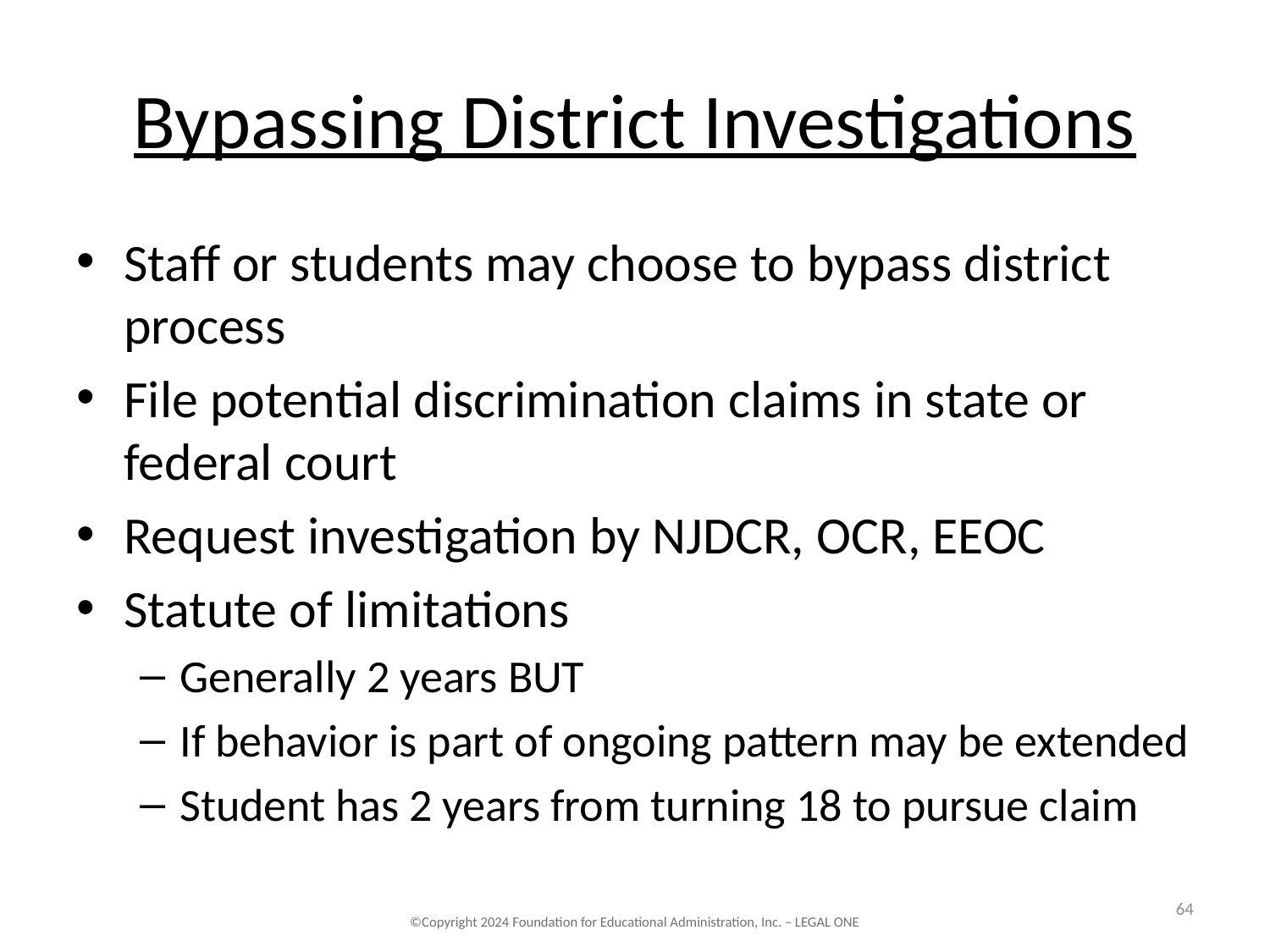

# Bypassing District Investigations
Staff or students may choose to bypass district process
File potential discrimination claims in state or federal court
Request investigation by NJDCR, OCR, EEOC
Statute of limitations
Generally 2 years BUT
If behavior is part of ongoing pattern may be extended
Student has 2 years from turning 18 to pursue claim
64